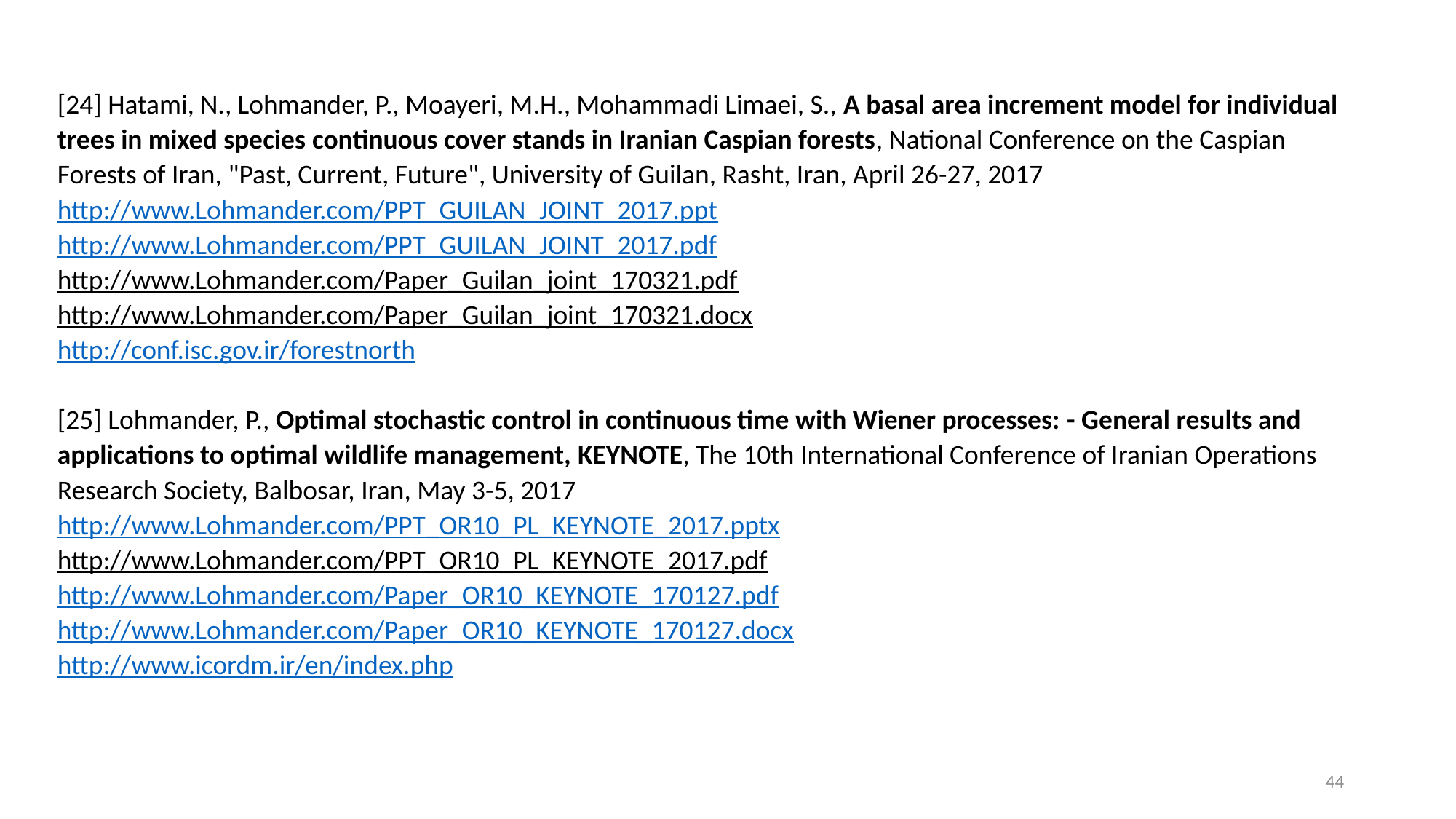

[24] Hatami, N., Lohmander, P., Moayeri, M.H., Mohammadi Limaei, S., A basal area increment model for individual trees in mixed species continuous cover stands in Iranian Caspian forests, National Conference on the Caspian Forests of Iran, "Past, Current, Future", University of Guilan, Rasht, Iran, April 26-27, 2017
http://www.Lohmander.com/PPT_GUILAN_JOINT_2017.ppt
http://www.Lohmander.com/PPT_GUILAN_JOINT_2017.pdf
http://www.Lohmander.com/Paper_Guilan_joint_170321.pdf
http://www.Lohmander.com/Paper_Guilan_joint_170321.docx
http://conf.isc.gov.ir/forestnorth
[25] Lohmander, P., Optimal stochastic control in continuous time with Wiener processes: - General results and applications to optimal wildlife management, KEYNOTE, The 10th International Conference of Iranian Operations Research Society, Balbosar, Iran, May 3-5, 2017
http://www.Lohmander.com/PPT_OR10_PL_KEYNOTE_2017.pptx
http://www.Lohmander.com/PPT_OR10_PL_KEYNOTE_2017.pdf
http://www.Lohmander.com/Paper_OR10_KEYNOTE_170127.pdf
http://www.Lohmander.com/Paper_OR10_KEYNOTE_170127.docx
http://www.icordm.ir/en/index.php
44